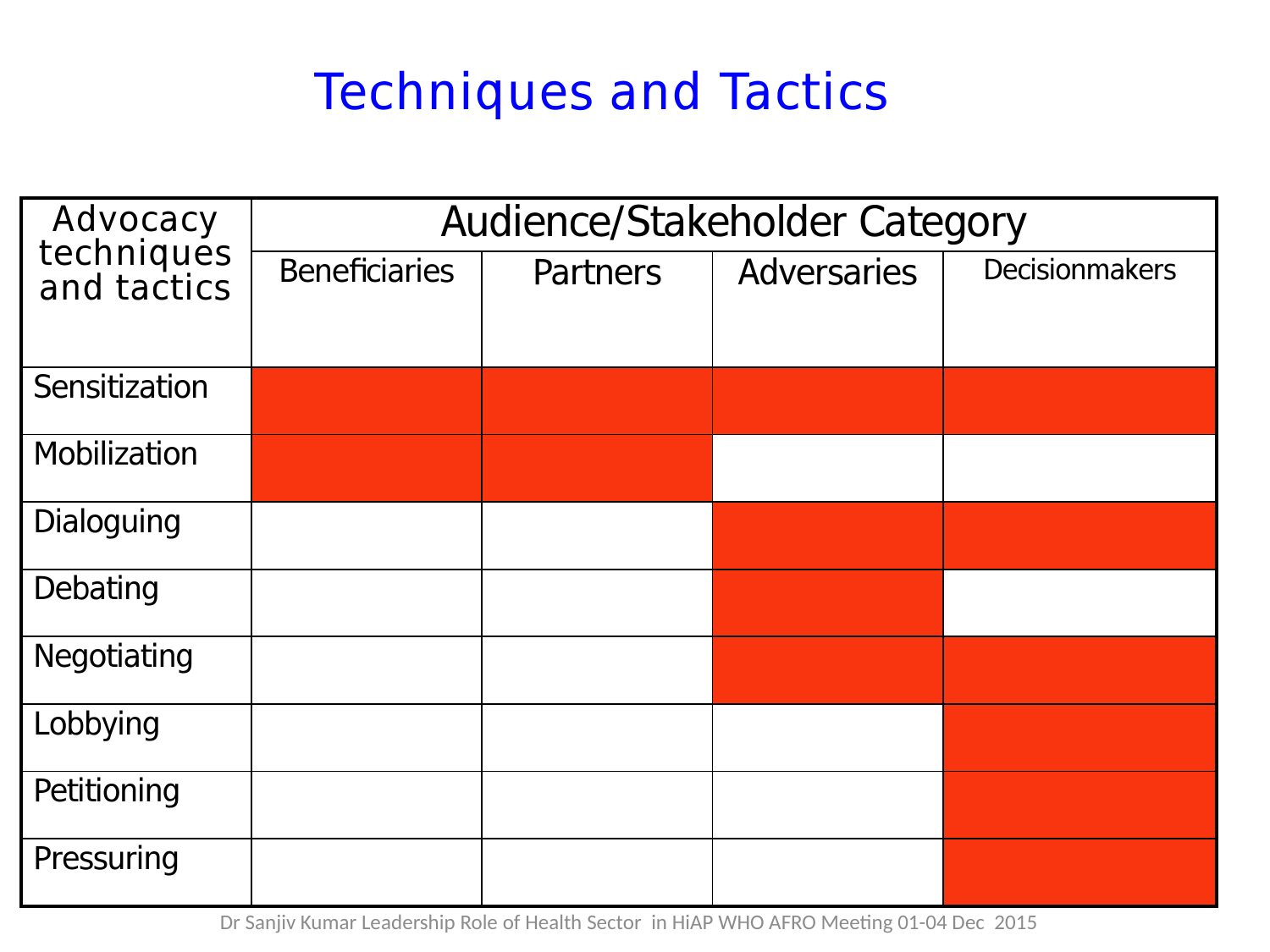

# Techniques and Tactics
| Advocacy techniques and tactics | Audience/Stakeholder Category |  |  |  |
| --- | --- | --- | --- | --- |
|  | Beneficiaries | Partners | Adversaries | Decisionmakers |
| Sensitization |  |  |  |  |
| Mobilization |  |  |  |  |
| Dialoguing |  |  |  |  |
| Debating |  |  |  |  |
| Negotiating |  |  |  |  |
| Lobbying |  |  |  |  |
| Petitioning |  |  |  |  |
| Pressuring |  |  |  |  |
Dr Sanjiv Kumar Leadership Role of Health Sector  in HiAP WHO AFRO Meeting 01-04 Dec  2015